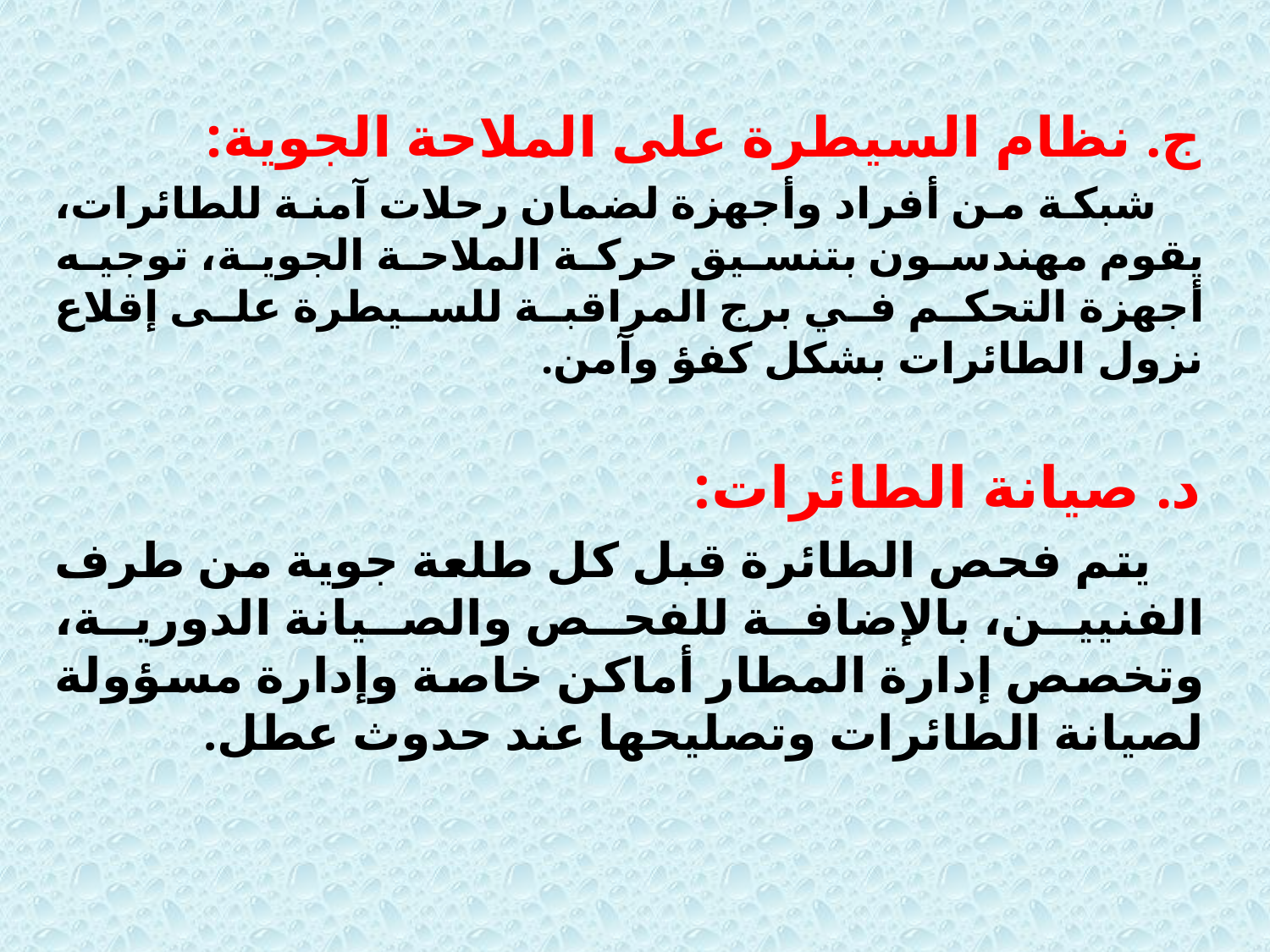

ج. نظام السيطرة على الملاحة الجوية:
    شبكة من أفراد وأجهزة لضمان رحلات آمنة للطائرات، يقوم مهندسون بتنسيق حركة الملاحة الجوية، توجيه أجهزة التحكم في برج المراقبة للسيطرة على إقلاع نزول الطائرات بشكل كفؤ وآمن.
د. صيانة الطائرات:
    يتم فحص الطائرة قبل كل طلعة جوية من طرف الفنيين، بالإضافة للفحص والصيانة الدورية، وتخصص إدارة المطار أماكن خاصة وإدارة مسؤولة لصيانة الطائرات وتصليحها عند حدوث عطل.